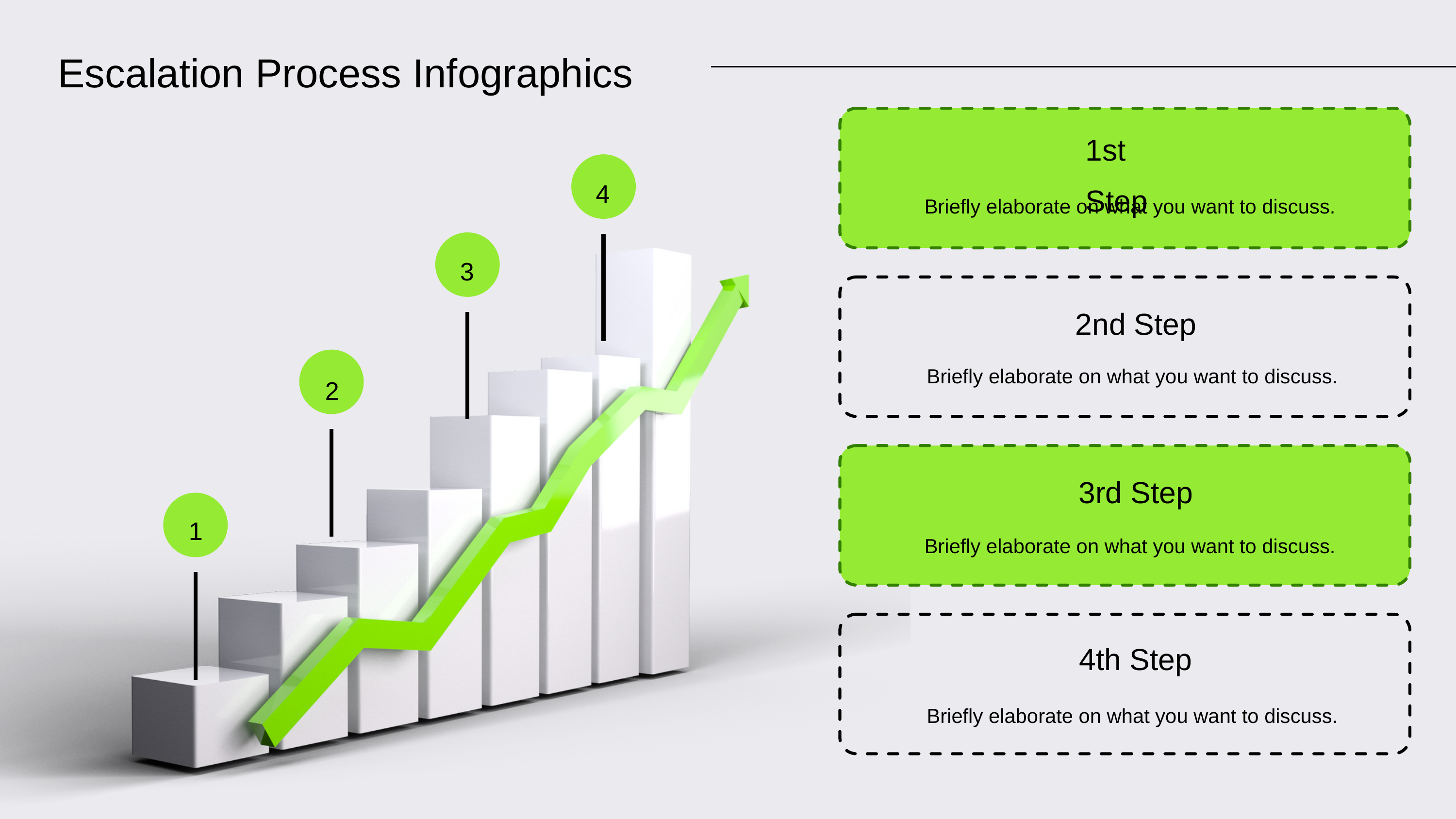

Escalation Process Infographics

1st Step

4
Briefly elaborate on what you want to discuss.

3

2nd Step

Briefly elaborate on what you want to discuss.
2

3rd Step

1
Briefly elaborate on what you want to discuss.

4th Step
Briefly elaborate on what you want to discuss.